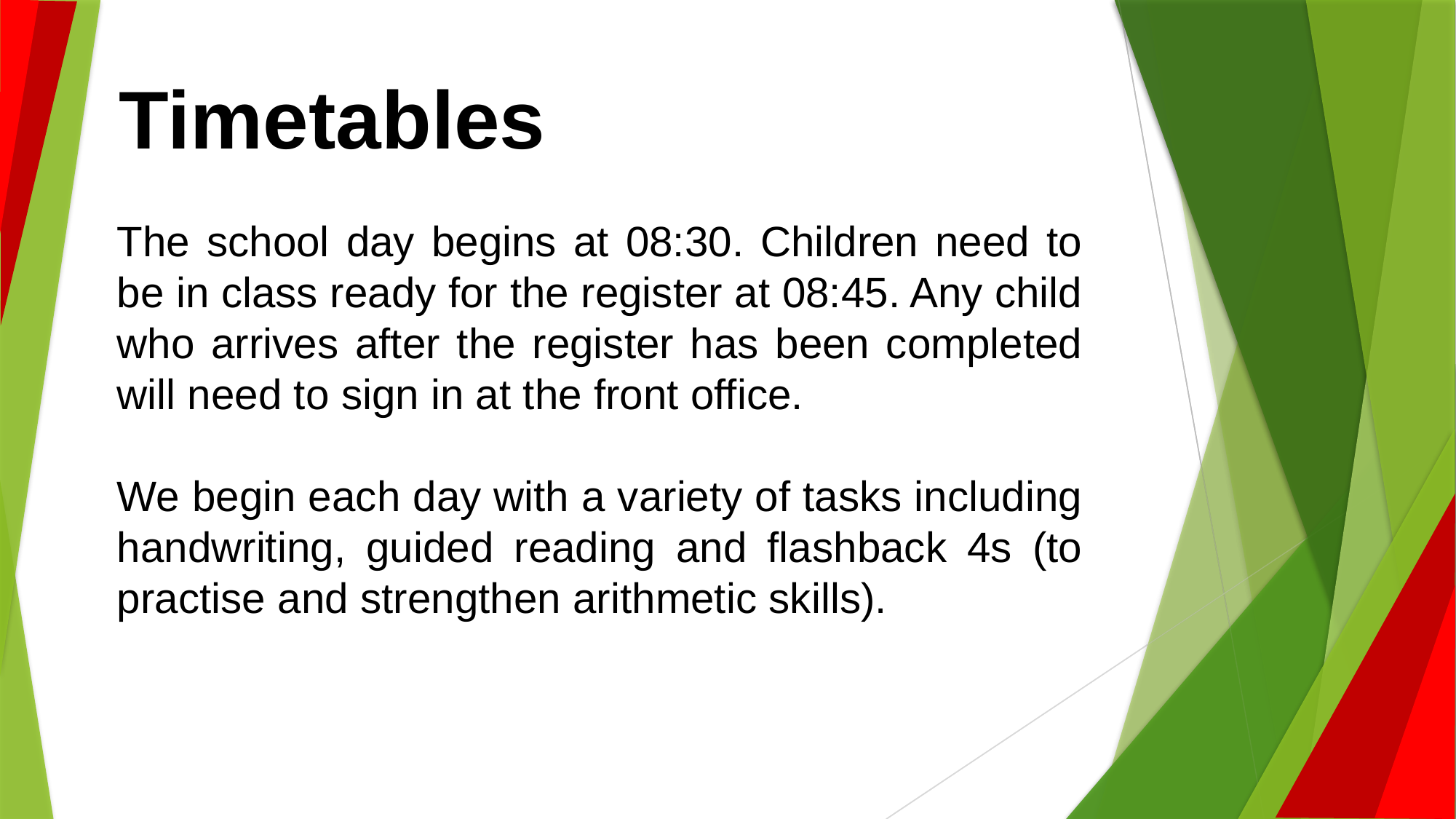

Still relevant??? Our class timetables can be found on the school website underneath our class pages.

Timetables
The school day begins at 08:30. Children need to be in class ready for the register at 08:45. Any child who arrives after the register has been completed will need to sign in at the front office.

We begin each day with a variety of tasks including handwriting, guided reading and flashback 4s (to practise and strengthen arithmetic skills).
#